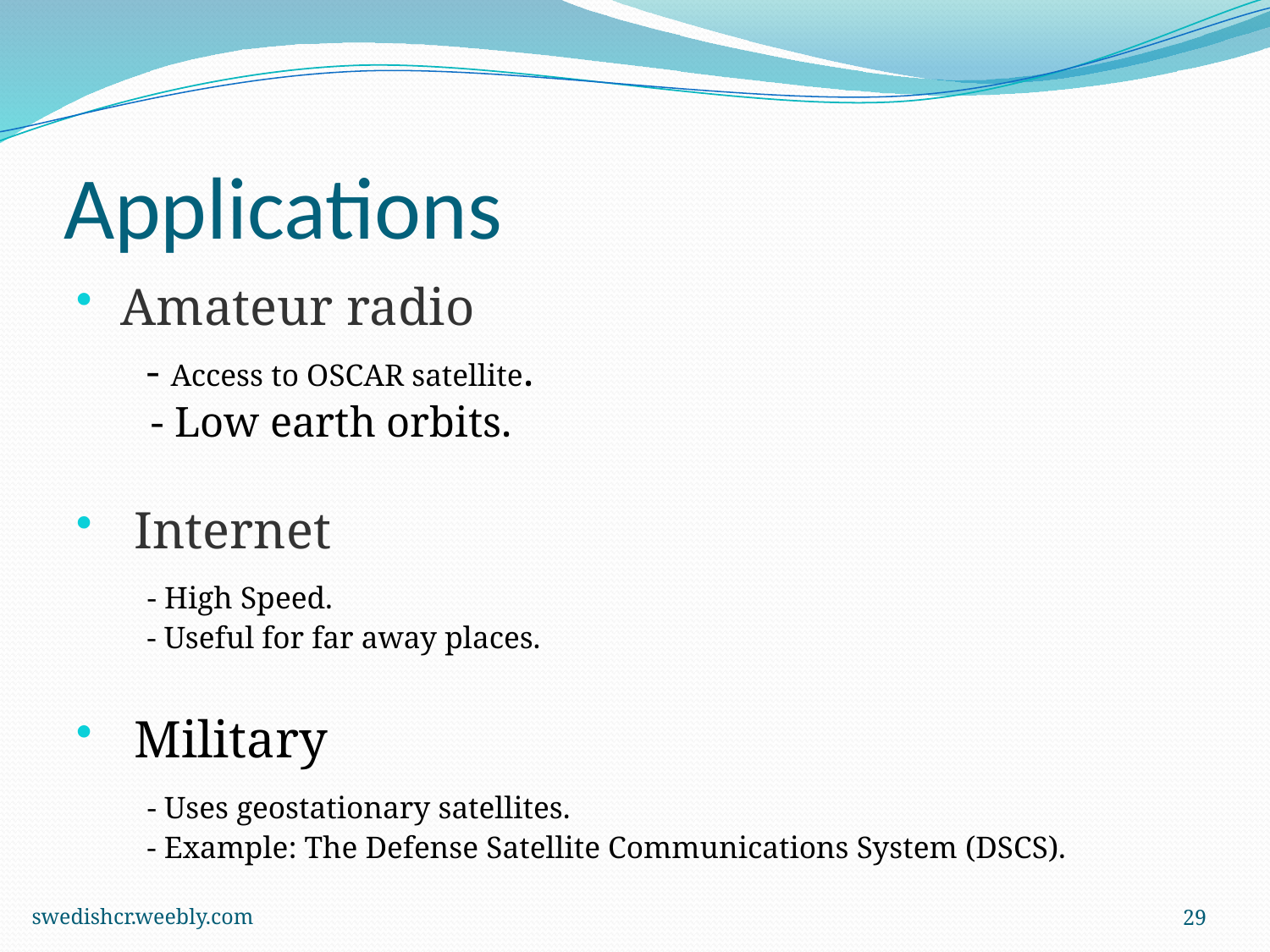

# Applications
 Amateur radio
   - Access to OSCAR satellite.
    - Low earth orbits.

  Internet
   - High Speed.
     - Useful for far away places.

  Military
   - Uses geostationary satellites.
     - Example: The Defense Satellite Communications System (DSCS).
swedishcr.weebly.com
29